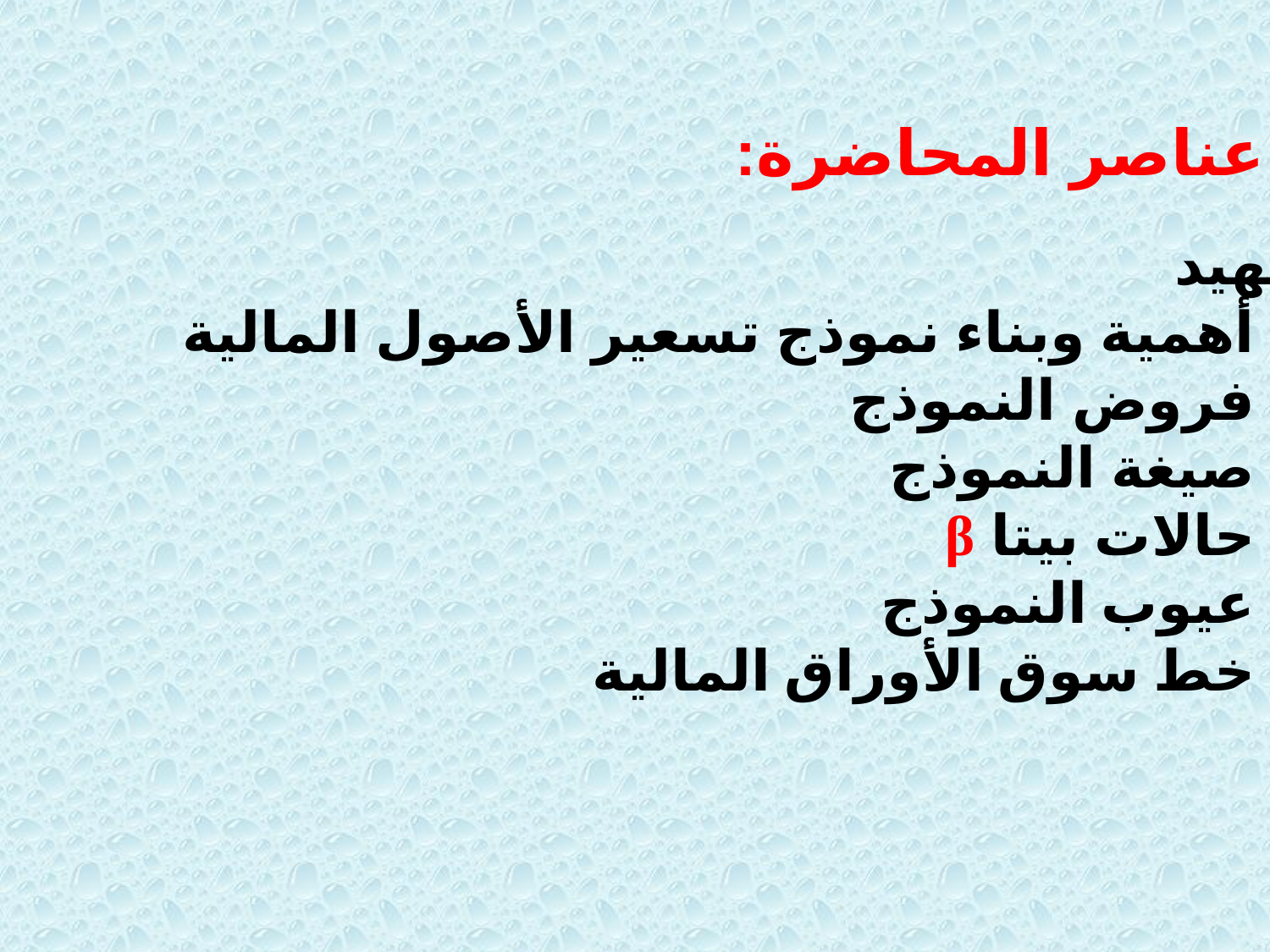

عناصر المحاضرة:
تمهيد
أهمية وبناء نموذج تسعير الأصول المالية
فروض النموذج
صيغة النموذج
حالات بيتا β
عيوب النموذج
خط سوق الأوراق المالية